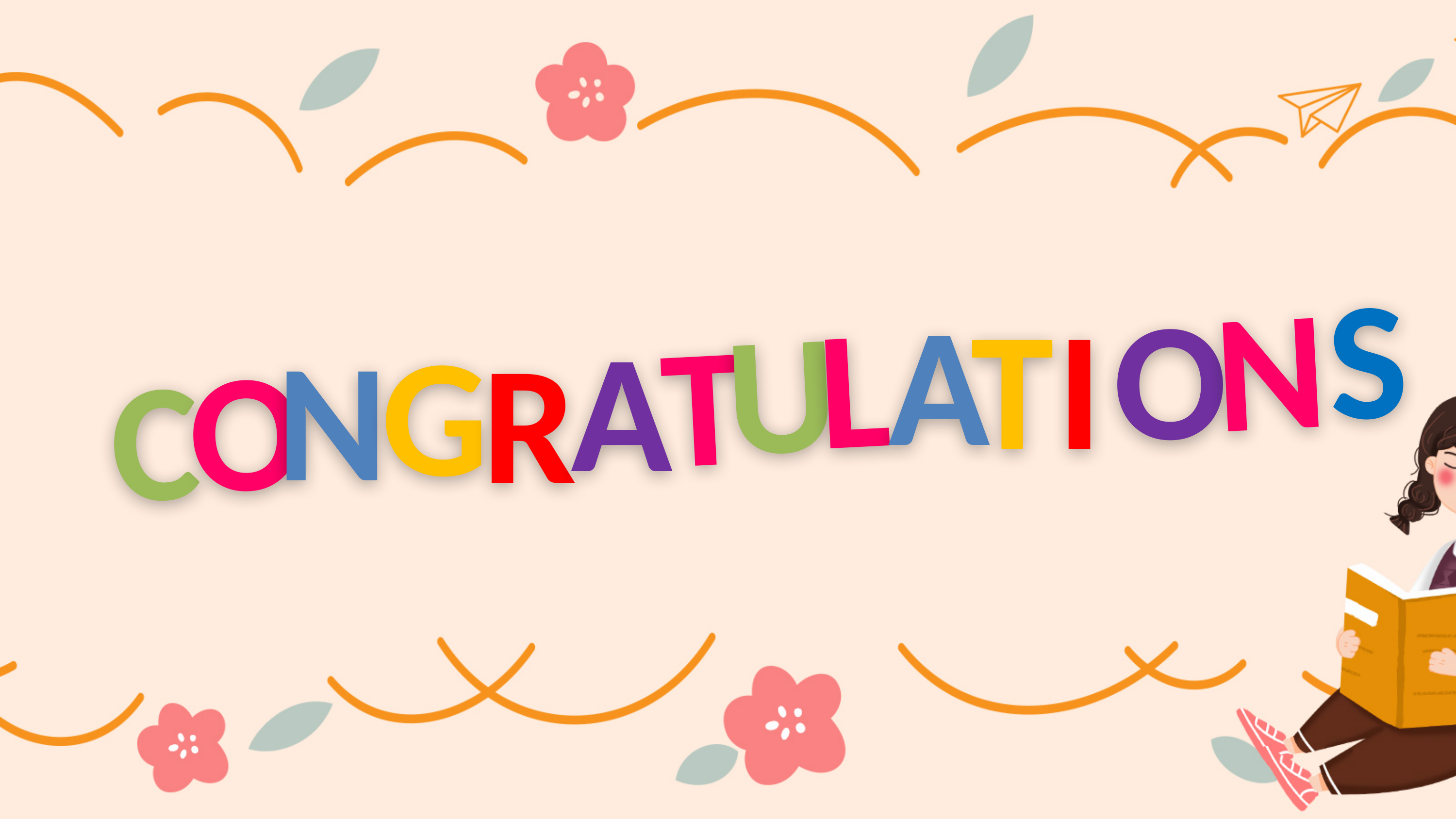

S
N
O
A
L
T
I
U
T
A
G
N
R
O
C